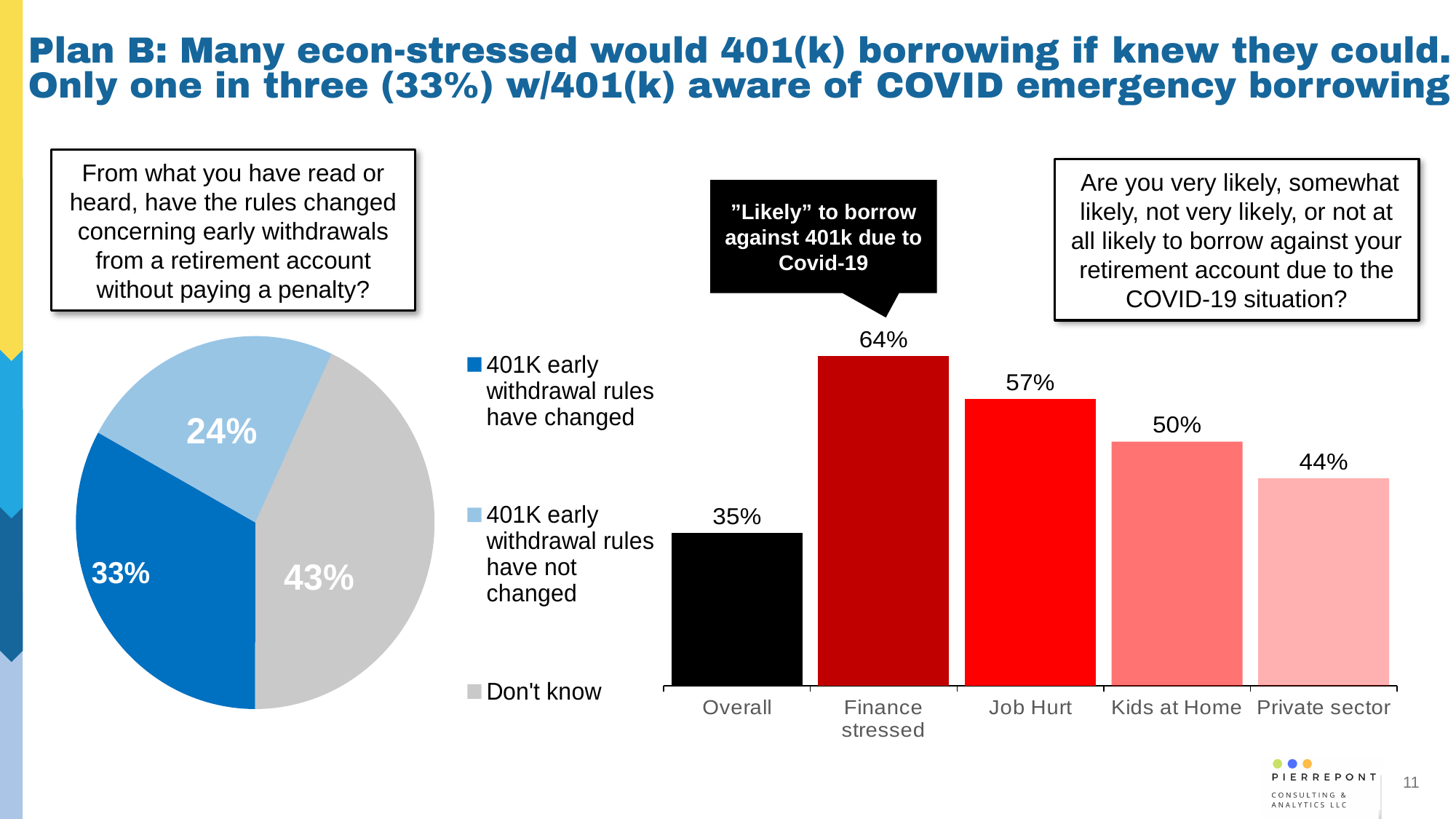

# Plan B: Many econ-stressed would 401(k) borrowing if knew they could. Only one in three (33%) w/401(k) aware of COVID emergency borrowing
From what you have read or heard, have the rules changed concerning early withdrawals from a retirement account without paying a penalty?
 Are you very likely, somewhat likely, not very likely, or not at all likely to borrow against your retirement account due to the COVID-19 situation?
”Likely” to borrow against 401k due to Covid-19

### Chart

| Category | Sales |
|---|---|
| 401K early withdrawal rules have changed | 0.33 |
| 401K early withdrawal rules have not changed | 0.24 |
| Don't know | 0.43 |

### Chart

| Category | Favor |
|---|---|
| Overall | 0.35 |
| Finance stressed | 0.64 |
| Job Hurt | 0.57 |
| Kids at Home | 0.5 |
| Private sector | 0.44 |